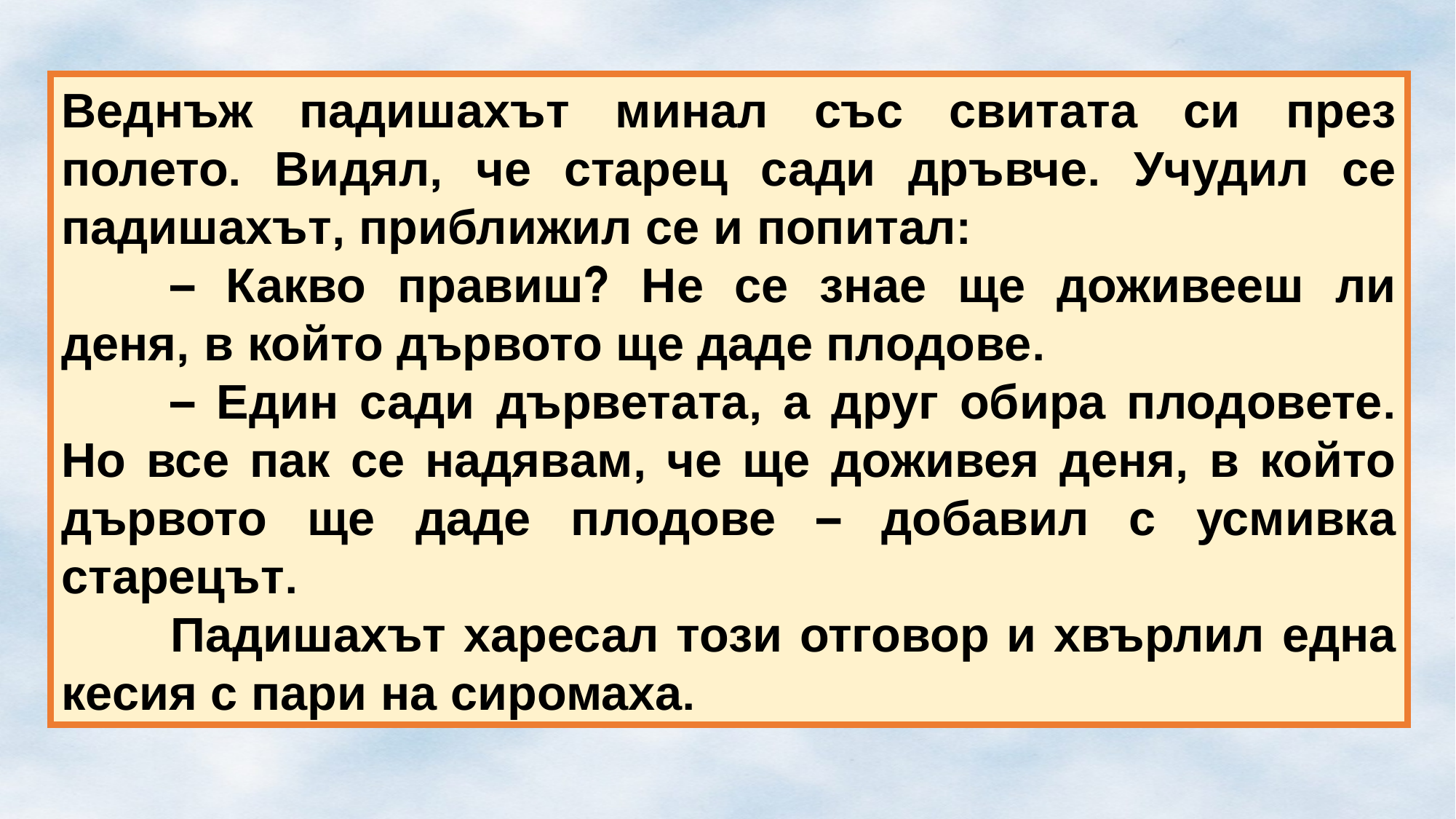

Веднъж падишахът минал със свитата си през полето. Видял, че старец сади дръвче. Учудил се падишахът, приближил се и попитал:
	– Какво правиш? Не се знае ще доживееш ли деня, в който дървото ще даде плодове.
	– Един сади дърветата, а друг обира плодовете. Но все пак се надявам, че ще доживея деня, в който дървото ще даде плодове – добавил с усмивка старецът.
	Падишахът харесал този отговор и хвърлил една кесия с пари на сиромаха.